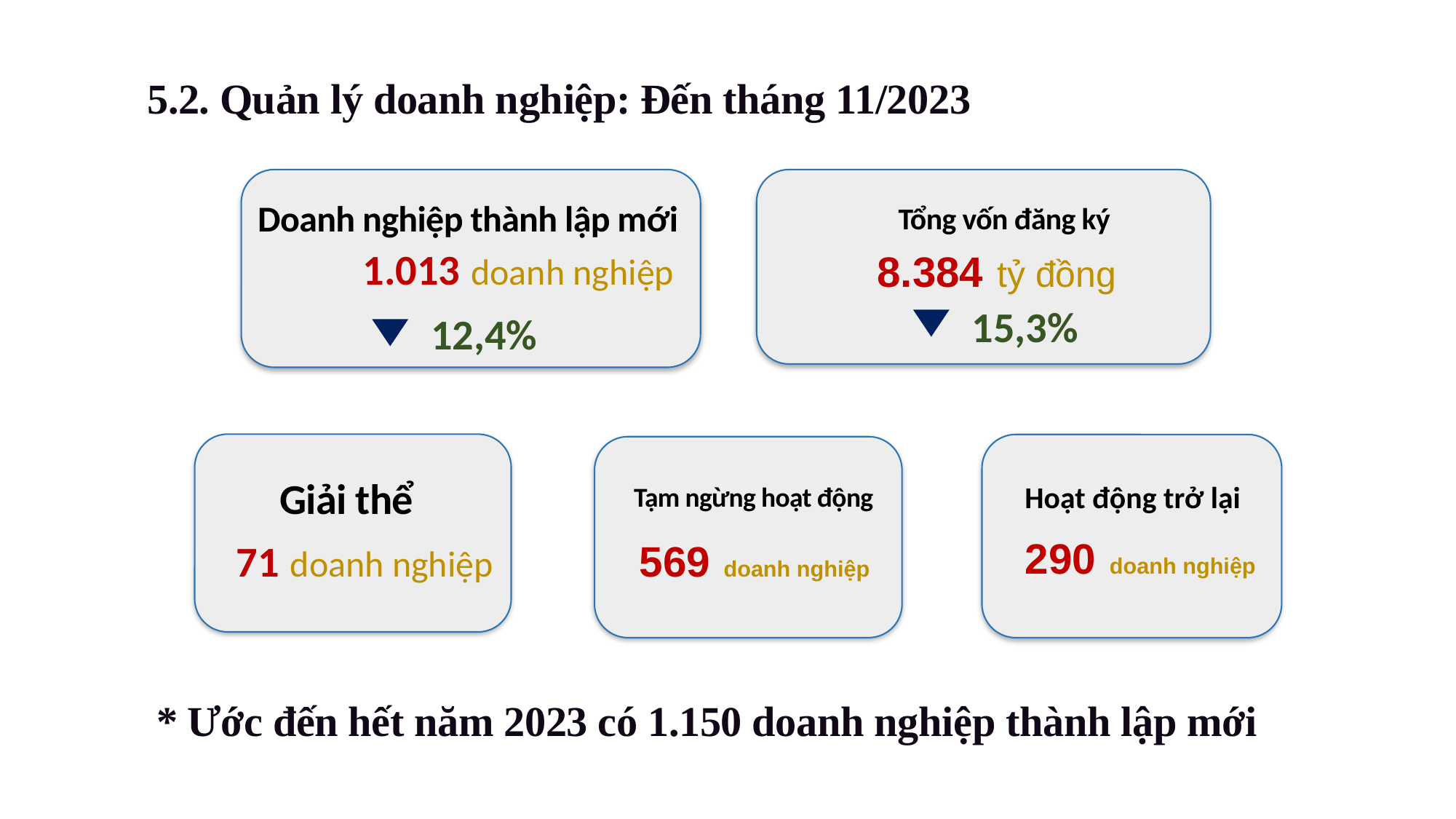

5.2. Quản lý doanh nghiệp: Đến tháng 11/2023

Tổng vốn đăng ký

8.384 tỷ đồng
15,3%

Doanh nghiệp thành lập mới

1.013 doanh nghiệp
12,4%

Giải thể

71 doanh nghiệp

Hoạt động trở lại

Tạm ngừng hoạt động

569 doanh nghiệp
290 doanh nghiệp
* Ước đến hết năm 2023 có 1.150 doanh nghiệp thành lập mới